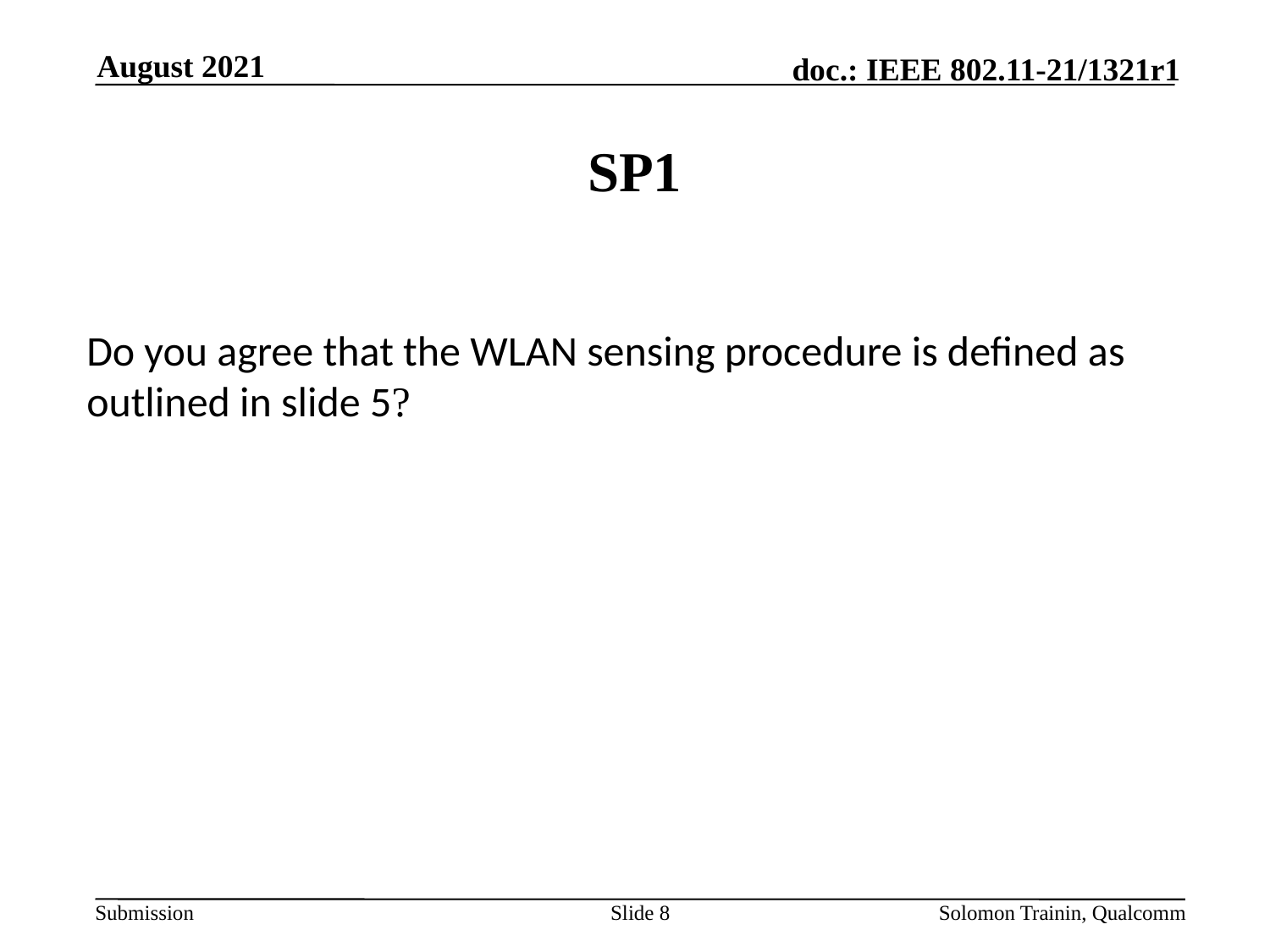

August 2021
# SP1
Do you agree that the WLAN sensing procedure is defined as outlined in slide 5?
Slide 8
Solomon Trainin, Qualcomm